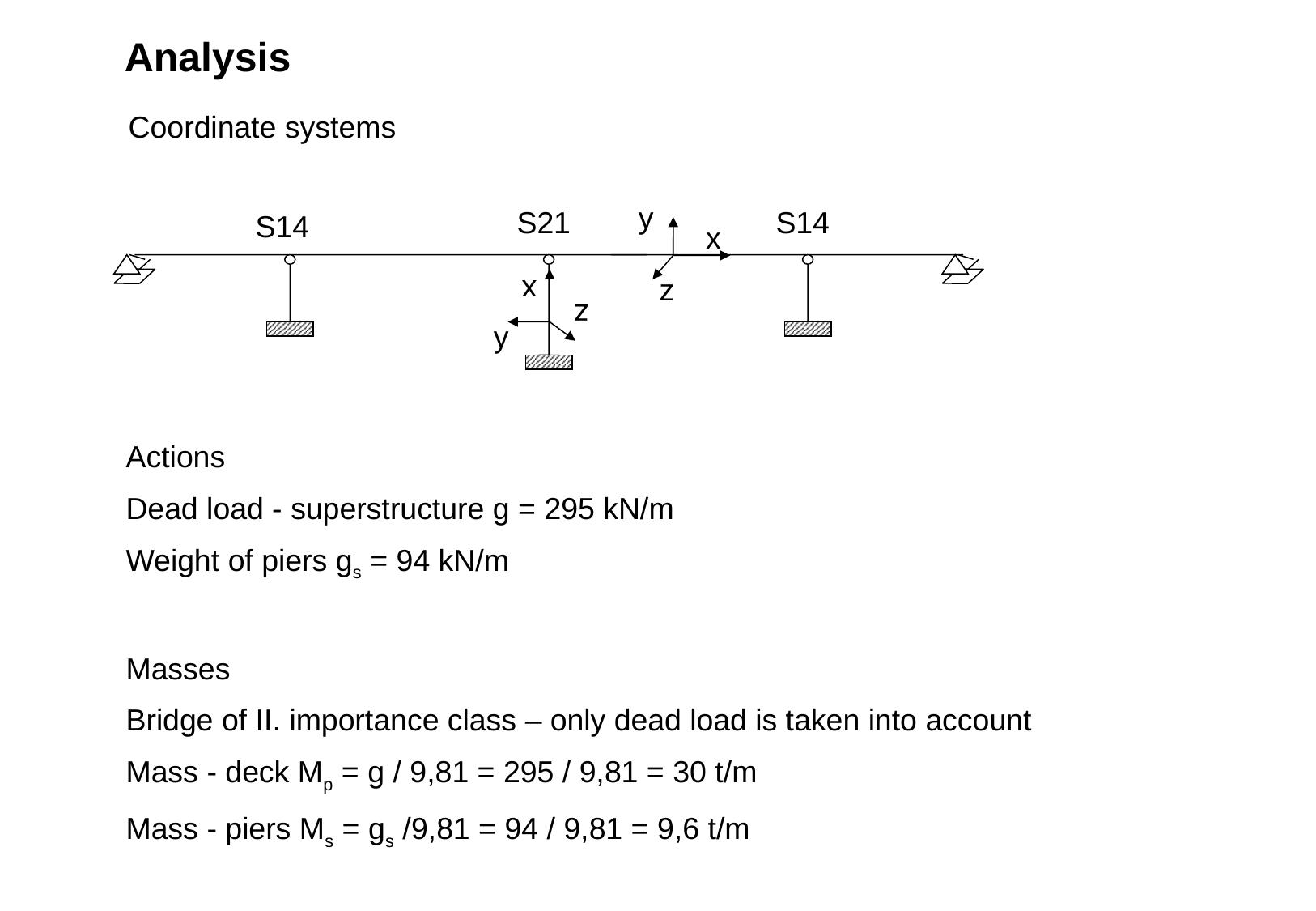

Analysis
Coordinate systems
y
x

z
S21
S14
S14

x

z
y

Actions
Dead load - superstructure g = 295 kN/m
Weight of piers gs = 94 kN/m

Masses
Bridge of II. importance class – only dead load is taken into account
Mass - deck Mp = g / 9,81 = 295 / 9,81 = 30 t/m
Mass - piers Ms = gs /9,81 = 94 / 9,81 = 9,6 t/m